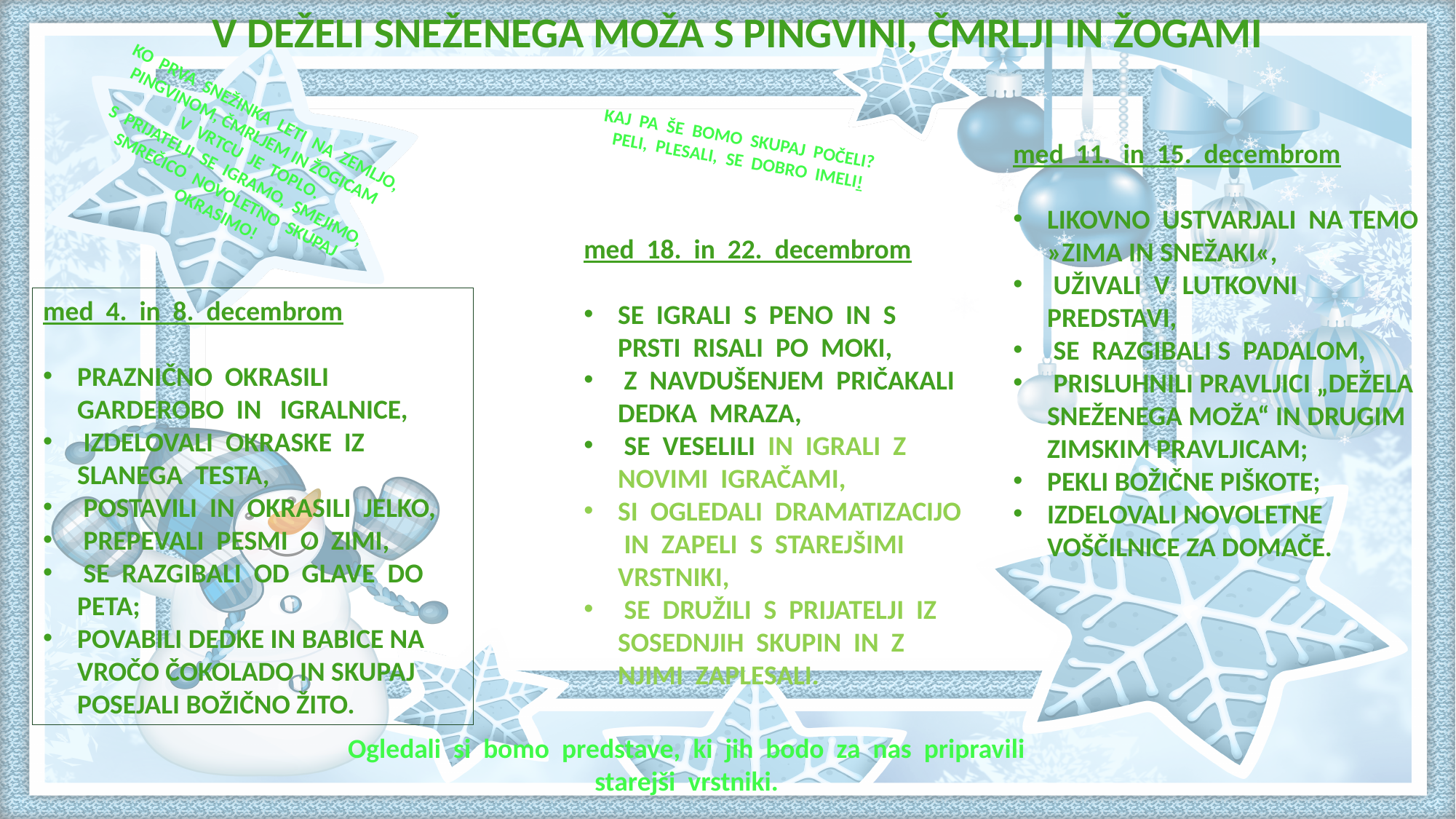

V DEŽELI SNEŽENEGA MOŽA S PINGVINI, ČMRLJI IN ŽOGAMI
KO  PRVA  SNEŽINKA  LETI  NA  ZEMLJO,
PINGVINOM, ČMRLJEM IN ŽOGICAM
  V  VRTCU  JE  TOPLO.
S  PRIJATELJI  SE  IGRAMO,  SMEJIMO,
 SMREČICO  NOVOLETNO  SKUPAJ  OKRASIMO!

KAJ  PA  ŠE  BOMO  SKUPAJ  POČELI?
 PELI,  PLESALI,  SE  DOBRO  IMELI!
med  11.  in  15.  decembrom

LIKOVNO  USTVARJALI  NA TEMO  »ZIMA IN SNEŽAKI«,
 UŽIVALI  V  LUTKOVNI  PREDSTAVI,
 SE  RAZGIBALI S  PADALOM,
 PRISLUHNILI PRAVLJICI „DEŽELA SNEŽENEGA MOŽA“ IN DRUGIM ZIMSKIM PRAVLJICAM;
PEKLI BOŽIČNE PIŠKOTE;
IZDELOVALI NOVOLETNE VOŠČILNICE ZA DOMAČE.
med  18.  in  22.  decembrom

SE  IGRALI  S  PENO  IN  S  PRSTI  RISALI  PO  MOKI,
 Z  NAVDUŠENJEM  PRIČAKALI  DEDKA  MRAZA,
 SE  VESELILI  IN  IGRALI  Z  NOVIMI  IGRAČAMI,
SI  OGLEDALI  DRAMATIZACIJO  IN  ZAPELI  S  STAREJŠIMI  VRSTNIKI,
 SE  DRUŽILI  S  PRIJATELJI  IZ  SOSEDNJIH  SKUPIN  IN  Z  NJIMI  ZAPLESALI.
med  4.  in  8.  decembrom

PRAZNIČNO  OKRASILI  GARDEROBO  IN   IGRALNICE,
 IZDELOVALI  OKRASKE  IZ  SLANEGA  TESTA,
 POSTAVILI  IN  OKRASILI  JELKO,
 PREPEVALI  PESMI  O  ZIMI,
 SE  RAZGIBALI  OD  GLAVE  DO  PETA;
POVABILI DEDKE IN BABICE NA VROČO ČOKOLADO IN SKUPAJ POSEJALI BOŽIČNO ŽITO.
Ogledali  si  bomo  predstave,  ki  jih  bodo  za  nas  pripravili  starejši  vrstniki.